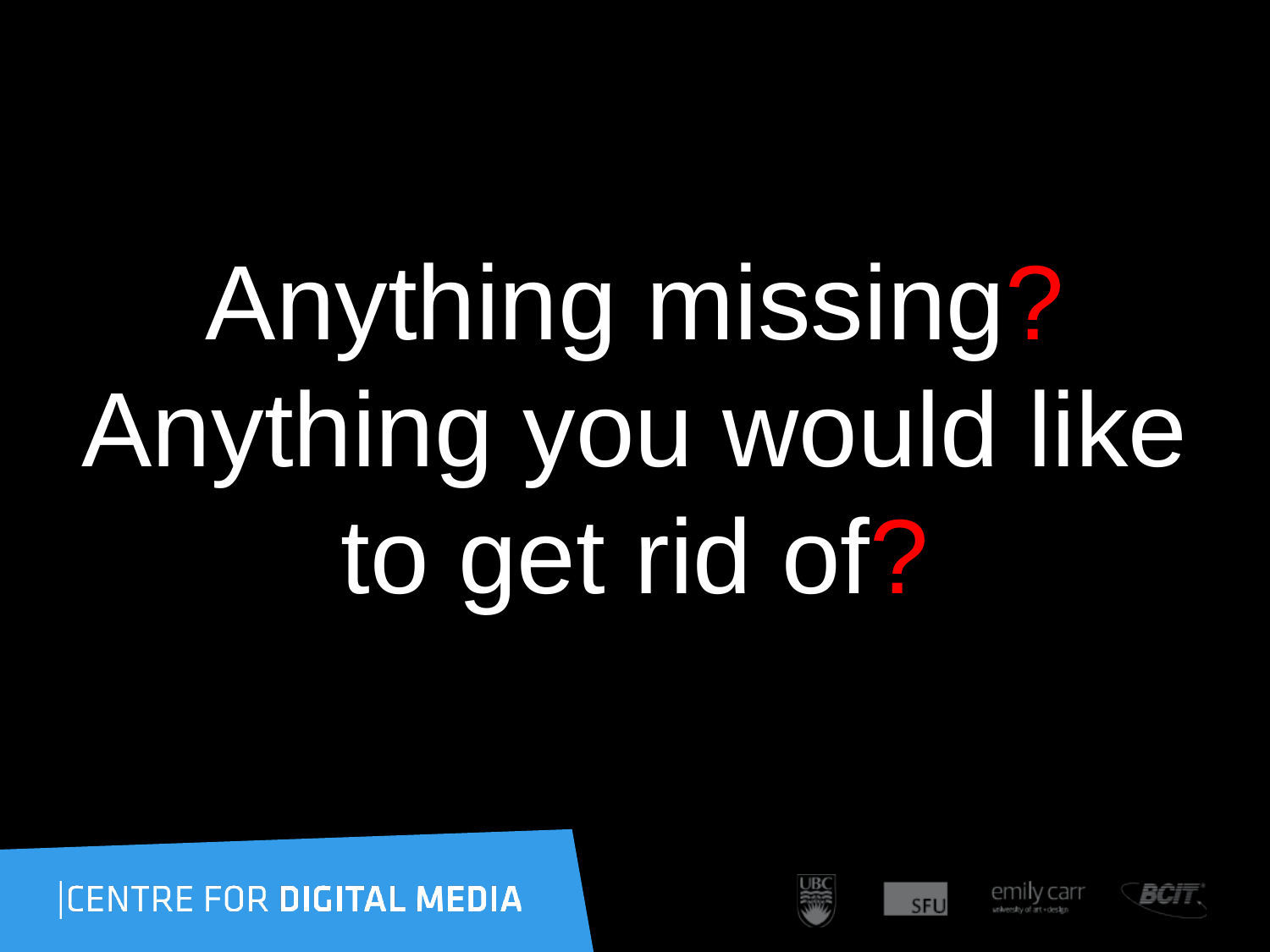

# Anything missing? Anything you would like to get rid of?